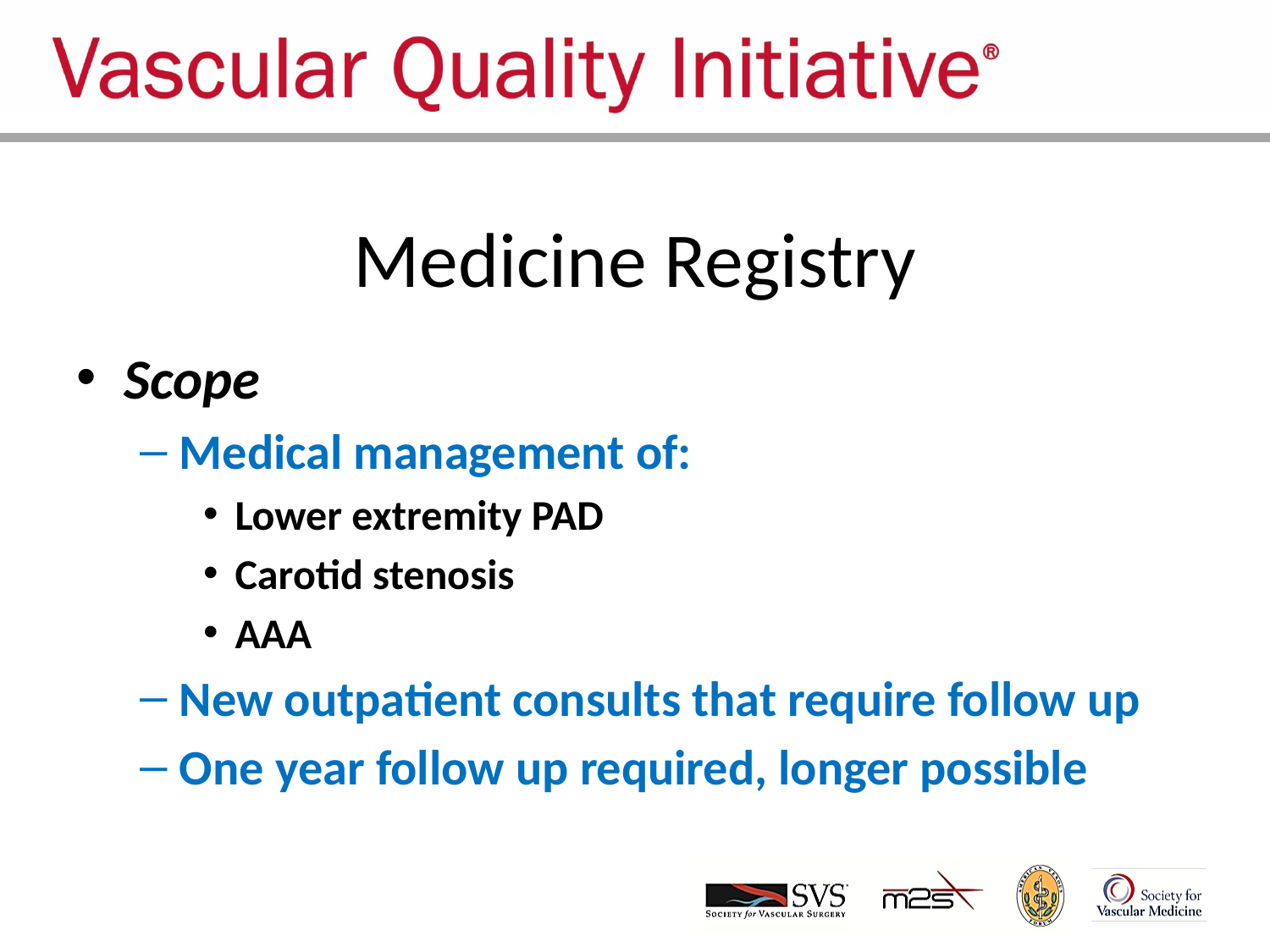

# Medicine Registry
Scope
Medical management of:
Lower extremity PAD
Carotid stenosis
AAA
New outpatient consults that require follow up
One year follow up required, longer possible